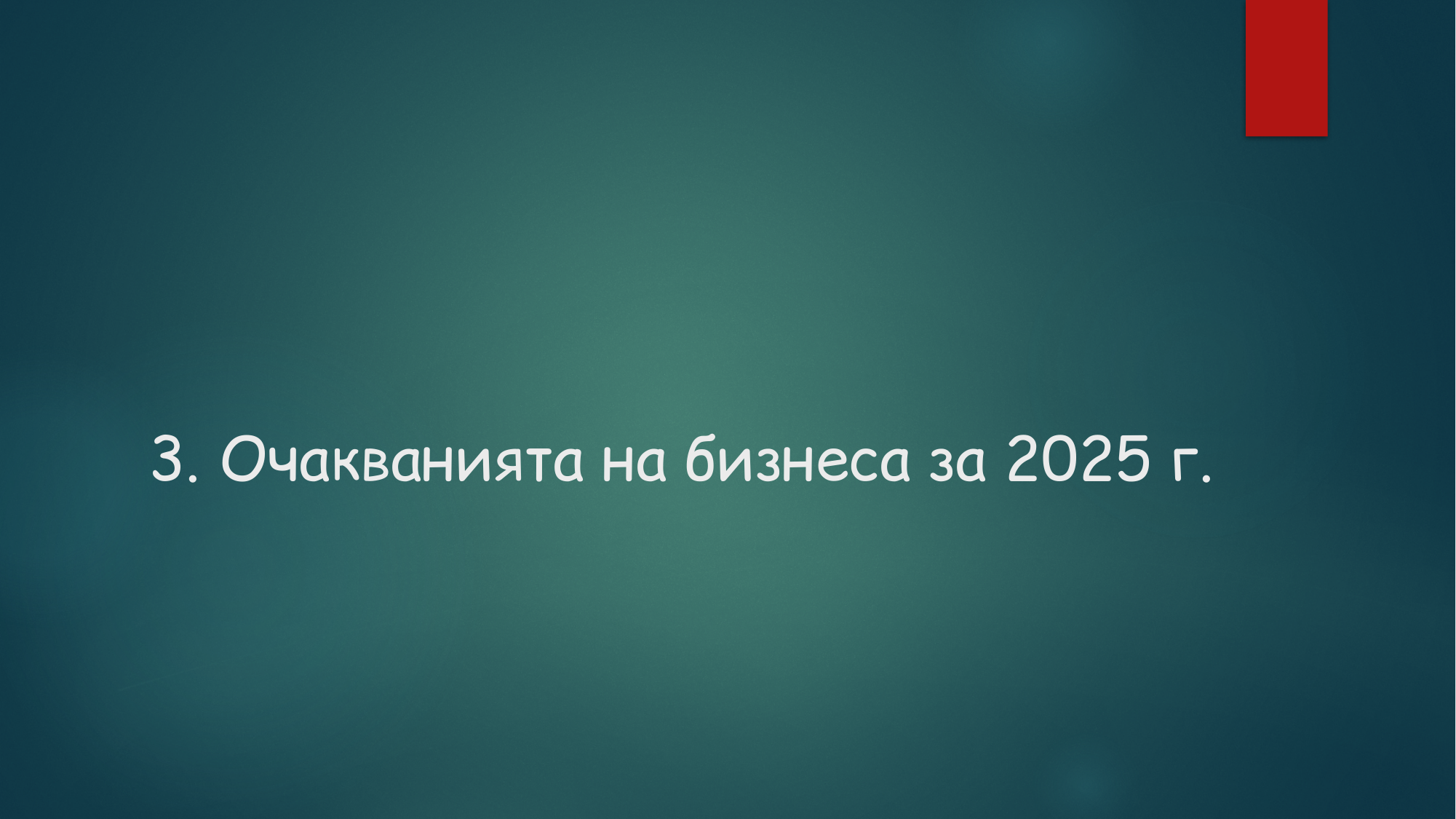

# 3. Очакванията на бизнеса за 2025 г.